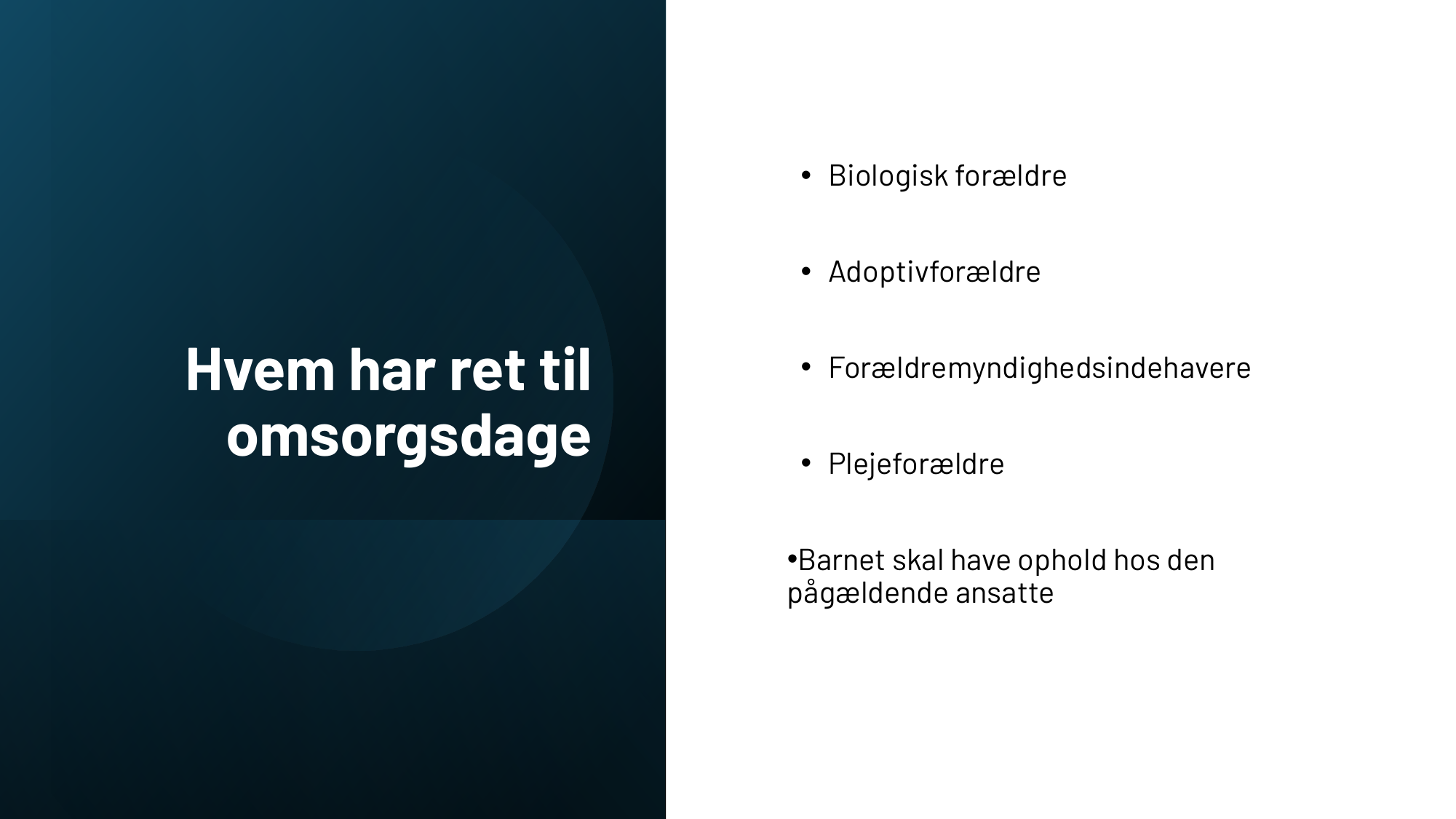

# Hvem har ret til omsorgsdage

Biologisk forældre

Adoptivforældre

Forældremyndighedsindehavere

Plejeforældre

Barnet skal have ophold hos den    pågældende ansatte